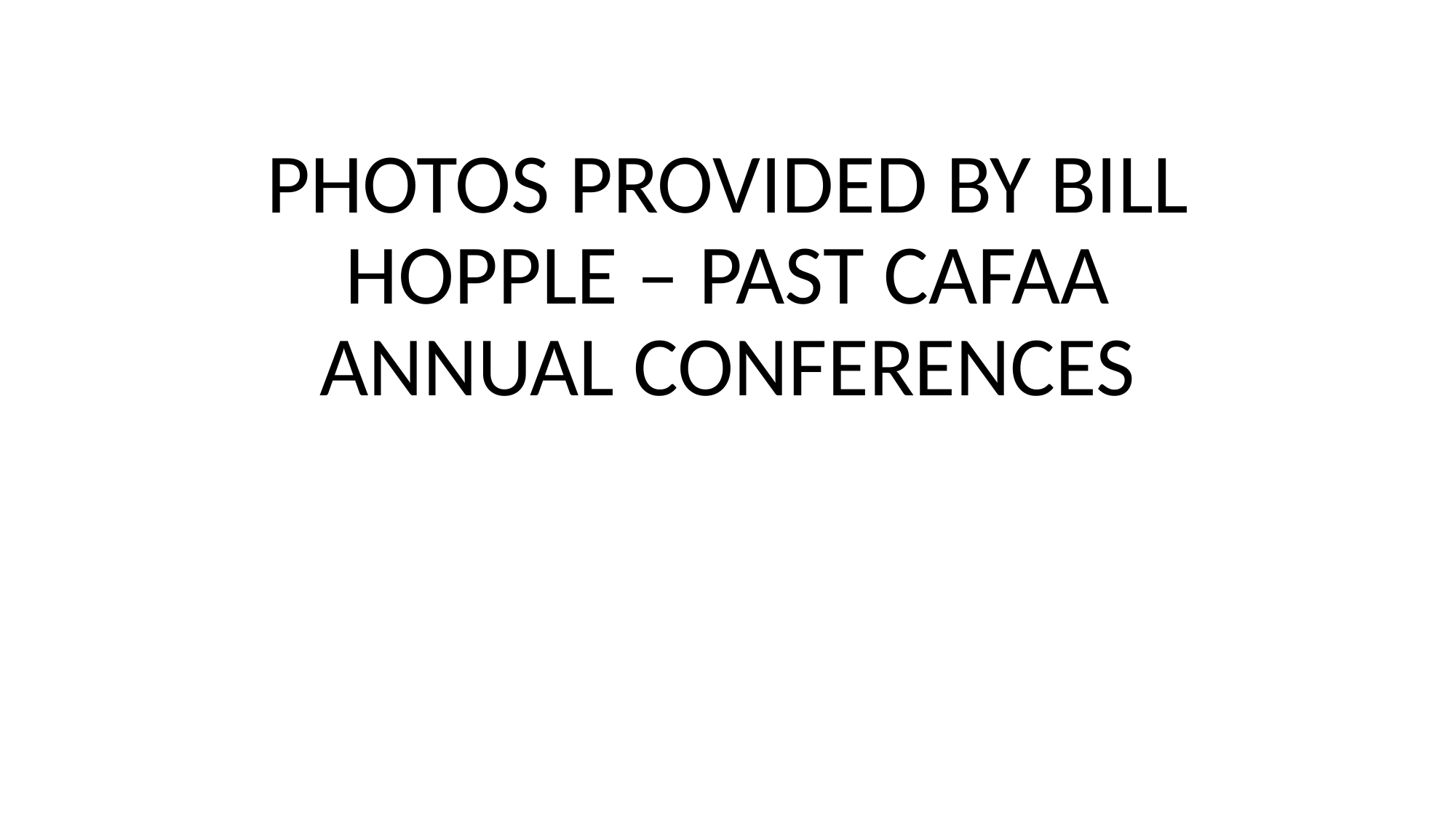

# PHOTOS PROVIDED BY BILL HOPPLE – PAST CAFAA ANNUAL CONFERENCES